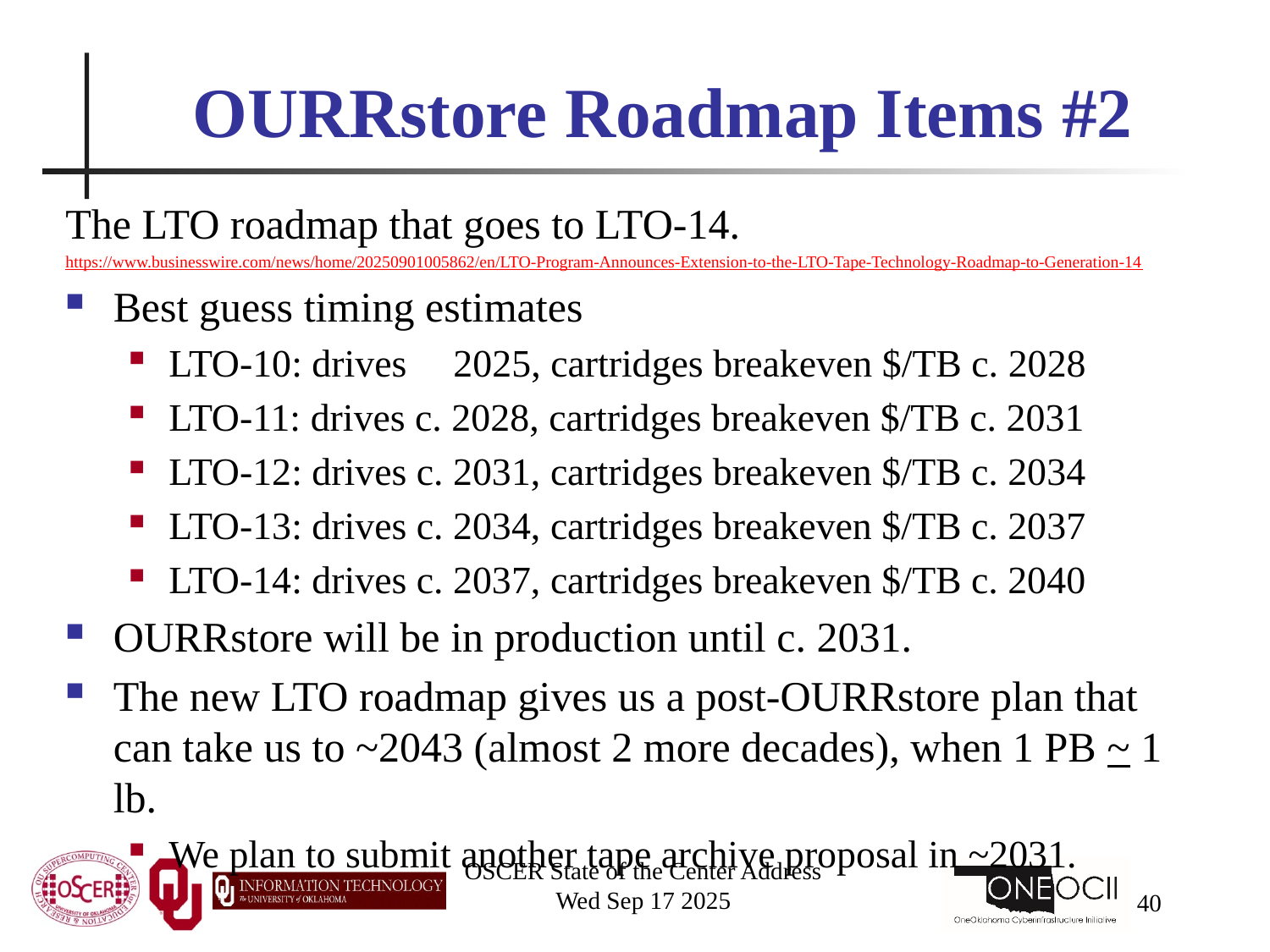

# OURRstore Roadmap Items #2
The LTO roadmap that goes to LTO-14.
https://www.businesswire.com/news/home/20250901005862/en/LTO-Program-Announces-Extension-to-the-LTO-Tape-Technology-Roadmap-to-Generation-14
Best guess timing estimates
LTO-10: drives c. 2025, cartridges breakeven $/TB c. 2028
LTO-11: drives c. 2028, cartridges breakeven $/TB c. 2031
LTO-12: drives c. 2031, cartridges breakeven $/TB c. 2034
LTO-13: drives c. 2034, cartridges breakeven $/TB c. 2037
LTO-14: drives c. 2037, cartridges breakeven $/TB c. 2040
OURRstore will be in production until c. 2031.
The new LTO roadmap gives us a post-OURRstore plan that    can take us to ~2043 (almost 2 more decades), when 1 PB ~ 1 lb.
We plan to submit another tape archive proposal in ~2031.
OSCER State of the Center Address
Wed Sep 17 2025
40